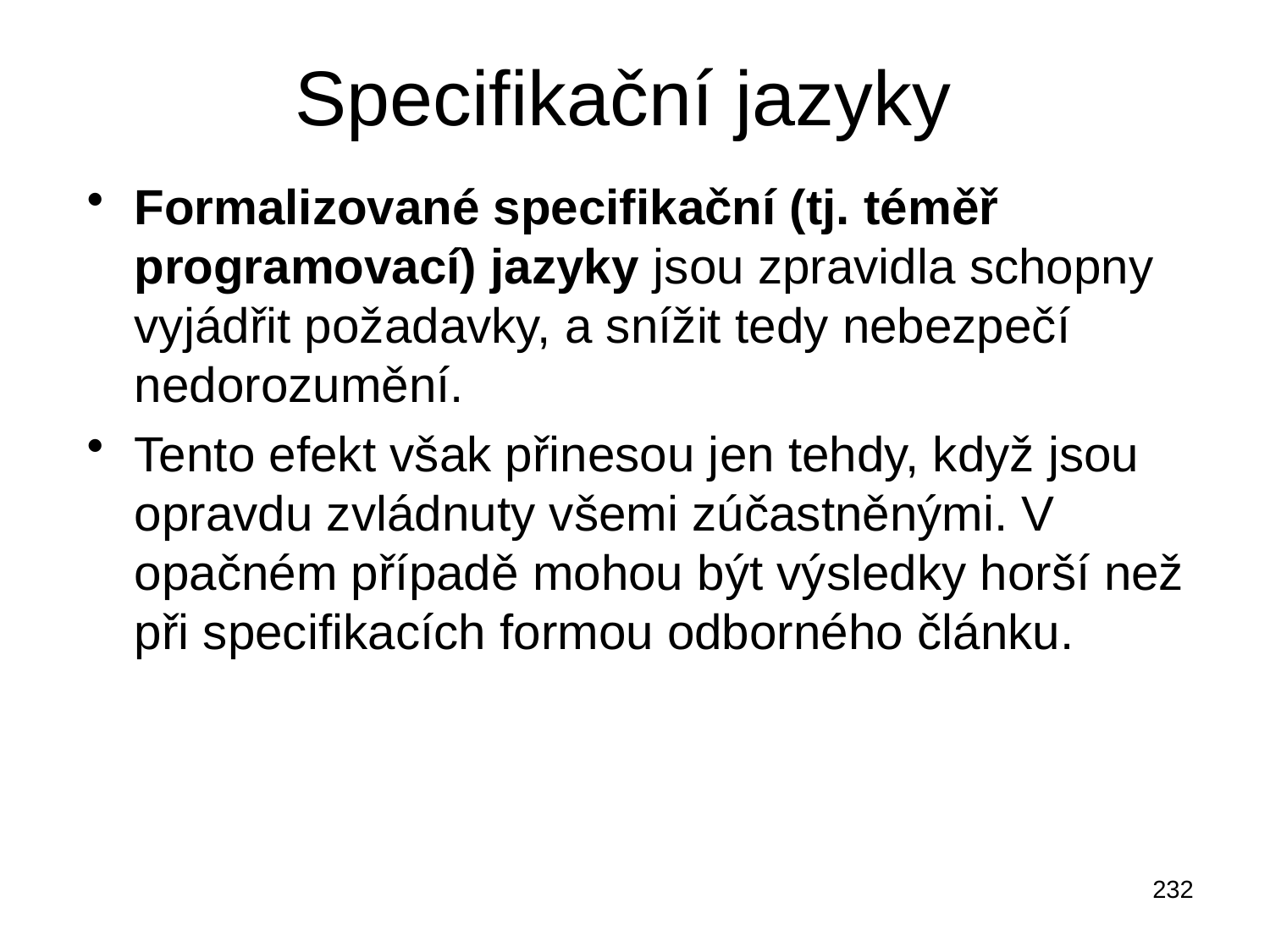

# Specifikační jazyky
Formalizované specifikační (tj. téměř programovací) jazyky jsou zpravidla schopny vyjádřit požadavky, a snížit tedy nebezpečí nedorozumění.
Tento efekt však přinesou jen tehdy, když jsou opravdu zvládnuty všemi zúčastněnými. V opačném případě mohou být výsledky horší než  při specifikacích formou odborného článku.

232